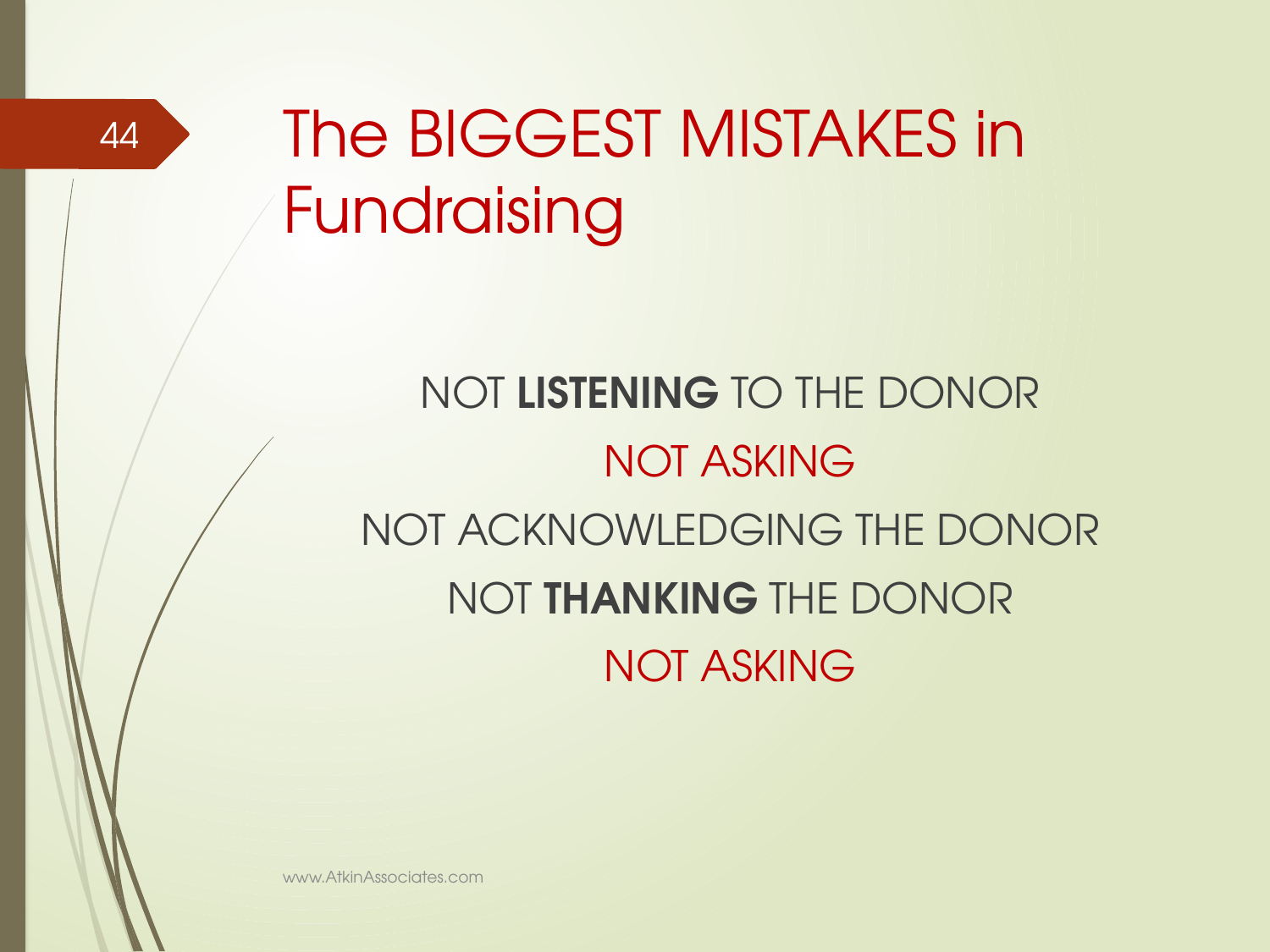

# The BIGGEST MISTAKES in Fundraising
44
Not Listening to the DONOR
NOT ASKING
Not Acknowledging the DONOR
Not Thanking the DONOR
NOT ASKING
www.AtkinAssociates.com